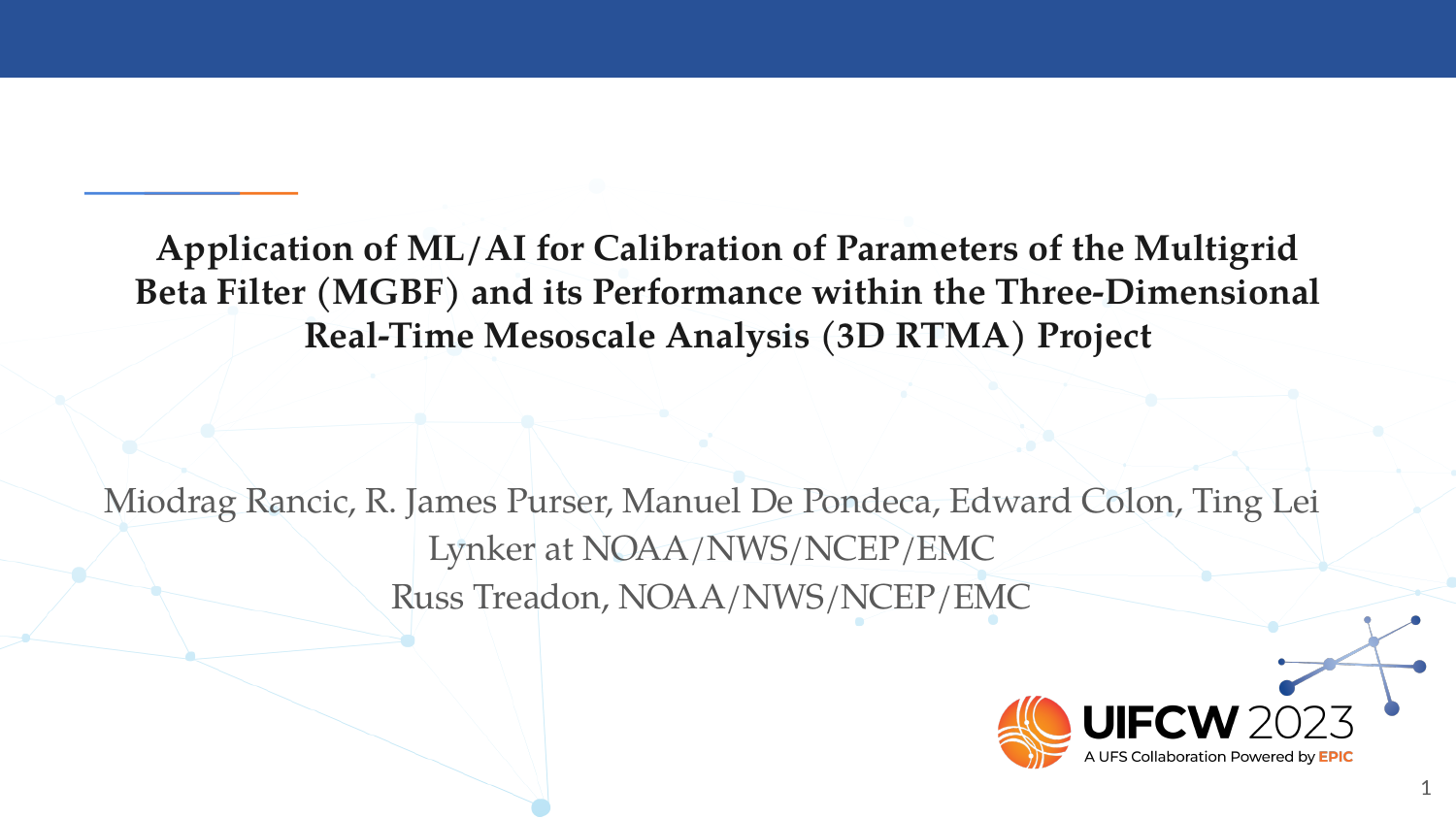

# Application of ML/AI for Calibration of Parameters of the Multigrid Beta Filter (MGBF) and its Performance within the Three-Dimensional Real-Time Mesoscale Analysis (3D RTMA) Project
Miodrag Rancic, R. James Purser, Manuel De Pondeca, Edward Colon, Ting Lei
Lynker at NOAA/NWS/NCEP/EMC
Russ Treadon, NOAA/NWS/NCEP/EMC

1